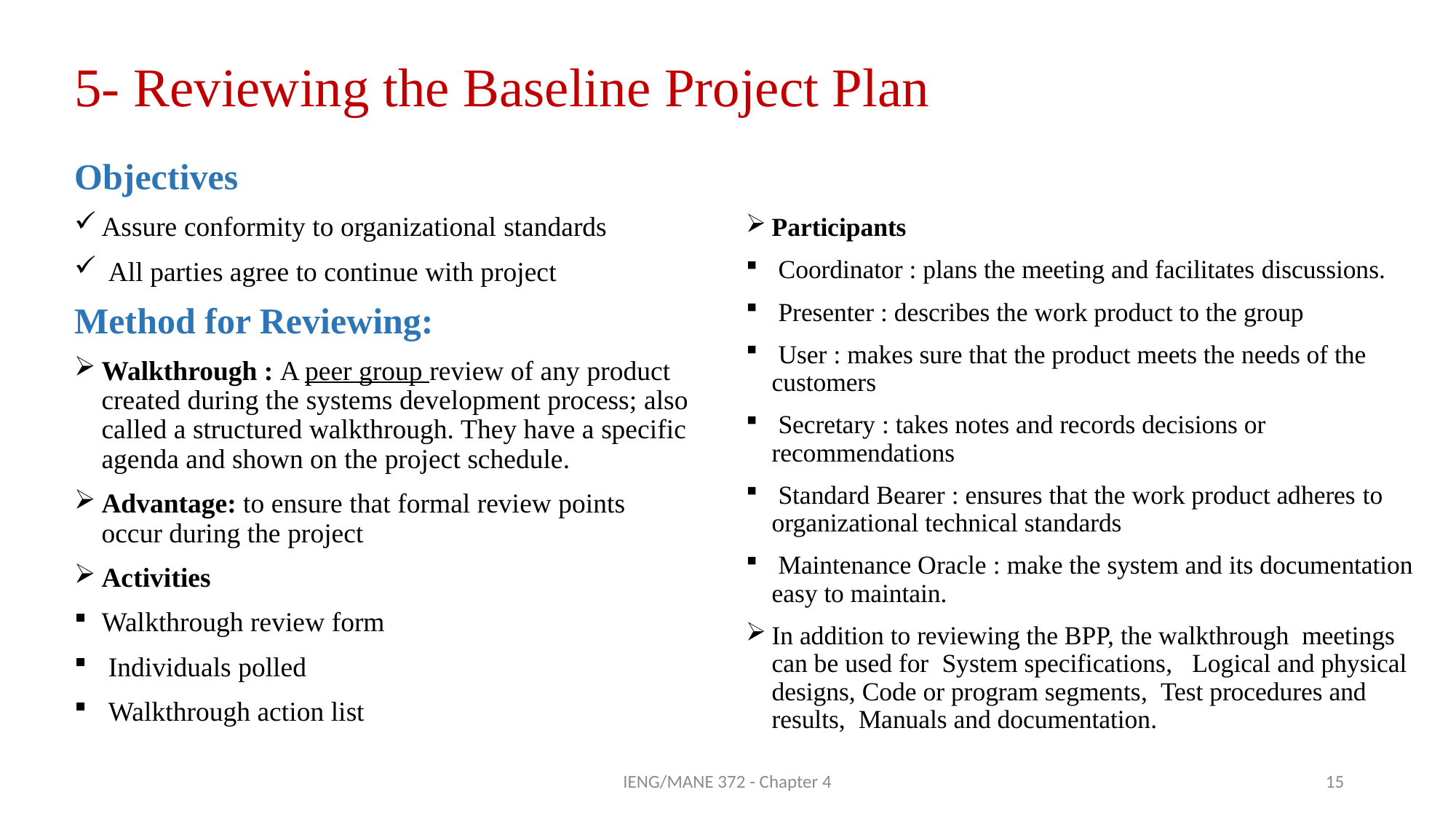

# 5- Reviewing the Baseline Project Plan
Objectives
Assure conformity to organizational standards
 All parties agree to continue with project
Method for Reviewing:
Walkthrough : A peer group review of any product created during the systems development process; also called a structured walkthrough. They have a specific agenda and shown on the project schedule.
Advantage: to ensure that formal review points occur during the project
Activities
Walkthrough review form
 Individuals polled
 Walkthrough action list
Participants
 Coordinator : plans the meeting and facilitates discussions.
 Presenter : describes the work product to the group
 User : makes sure that the product meets the needs of the customers
 Secretary : takes notes and records decisions or recommendations
 Standard Bearer : ensures that the work product adheres to organizational technical standards
 Maintenance Oracle : make the system and its documentation easy to maintain.
In addition to reviewing the BPP, the walkthrough  meetings can be used for  System specifications,   Logical and physical designs, Code or program segments,  Test procedures and results,  Manuals and documentation.
IENG/MANE 372 - Chapter 4
15